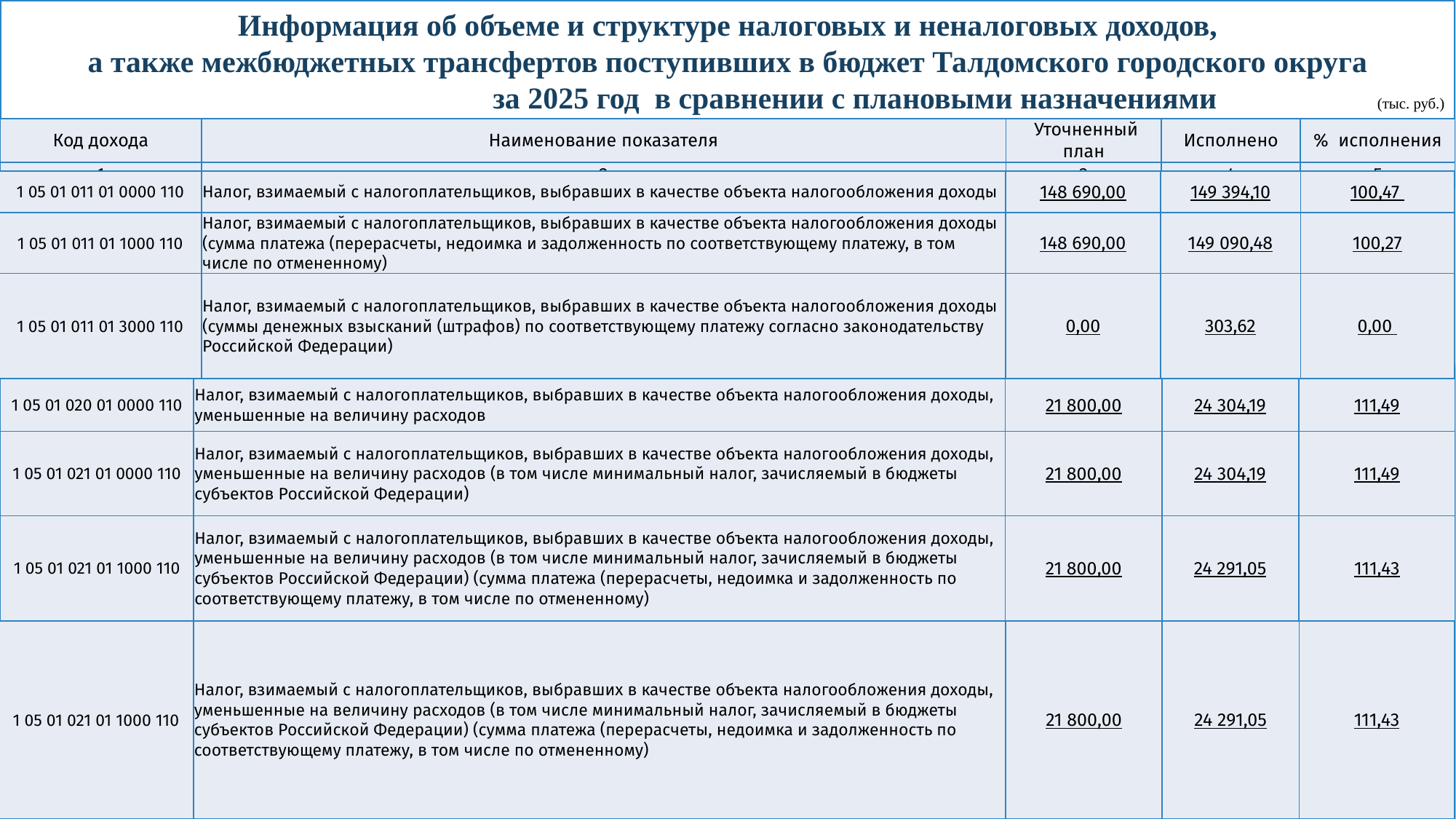

Информация об объеме и структуре налоговых и неналоговых доходов,
 а также межбюджетных трансфертов поступивших в бюджет Талдомского городского округа
                                   за 2025 год  в сравнении с плановыми назначениями                     (тыс. руб.)
| Код дохода | Наименование показателя | Уточненный план | Исполнено | % исполнения |
| --- | --- | --- | --- | --- |
| 1 | 2 | 3 | 4 | 5 |
| 1 05 01 011 01 0000 110 | Налог, взимаемый с налогоплательщиков, выбравших в качестве объекта налогообложения доходы | 148 690,00 | 149 394,10 | 100,47 |
| --- | --- | --- | --- | --- |
| 1 05 01 011 01 1000 110 | Налог, взимаемый с налогоплательщиков, выбравших в качестве объекта налогообложения доходы (сумма платежа (перерасчеты, недоимка и задолженность по соответствующему платежу, в том числе по отмененному) | 148 690,00 | 149 090,48 | 100,27 |
| 1 05 01 011 01 3000 110 | Налог, взимаемый с налогоплательщиков, выбравших в качестве объекта налогообложения доходы (суммы денежных взысканий (штрафов) по соответствующему платежу согласно законодательству Российской Федерации) | 0,00 | 303,62 | 0,00 |
| 1 05 01 020 01 0000 110 | Налог, взимаемый с налогоплательщиков, выбравших в качестве объекта налогообложения доходы, уменьшенные на величину расходов | 21 800,00 | 24 304,19 | 111,49 |
| --- | --- | --- | --- | --- |
| 1 05 01 021 01 0000 110 | Налог, взимаемый с налогоплательщиков, выбравших в качестве объекта налогообложения доходы, уменьшенные на величину расходов (в том числе минимальный налог, зачисляемый в бюджеты субъектов Российской Федерации) | 21 800,00 | 24 304,19 | 111,49 |
| 1 05 01 021 01 1000 110 | Налог, взимаемый с налогоплательщиков, выбравших в качестве объекта налогообложения доходы, уменьшенные на величину расходов (в том числе минимальный налог, зачисляемый в бюджеты субъектов Российской Федерации) (сумма платежа (перерасчеты, недоимка и задолженность по соответствующему платежу, в том числе по отмененному) | 21 800,00 | 24 291,05 | 111,43 |
| 1 05 01 021 01 1000 110 | Налог, взимаемый с налогоплательщиков, выбравших в качестве объекта налогообложения доходы, уменьшенные на величину расходов (в том числе минимальный налог, зачисляемый в бюджеты субъектов Российской Федерации) (сумма платежа (перерасчеты, недоимка и задолженность по соответствующему платежу, в том числе по отмененному) | 21 800,00 | 24 291,05 | 111,43 |
| --- | --- | --- | --- | --- |
31